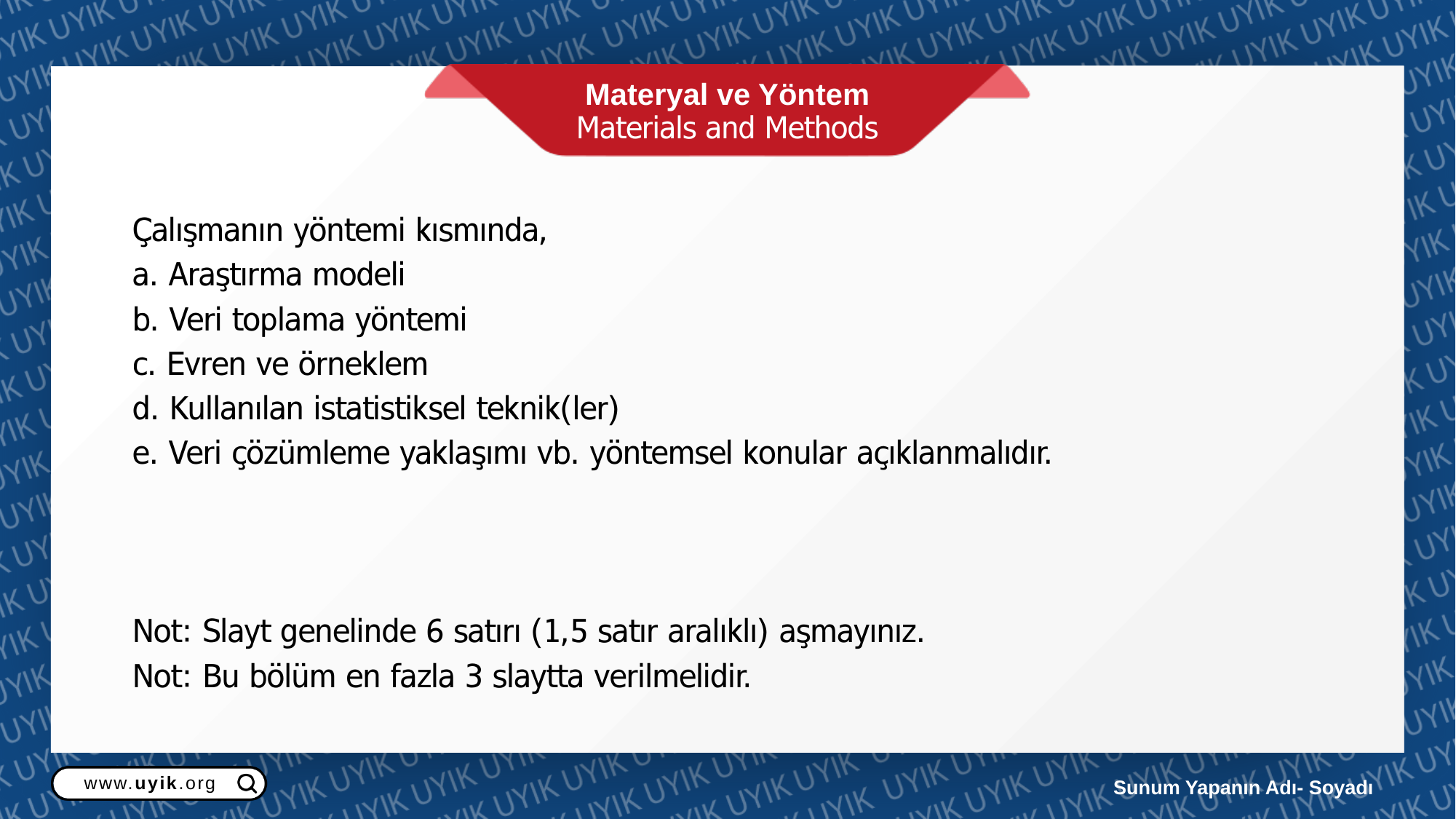

Materyal ve Yöntem
Materials and Methods
Çalışmanın yöntemi kısmında,
a. Araştırma modeli
b. Veri toplama yöntemi
c. Evren ve örneklem
d. Kullanılan istatistiksel teknik(ler)
e. Veri çözümleme yaklaşımı vb. yöntemsel konular açıklanmalıdır.

Not: Slayt genelinde 6 satırı (1,5 satır aralıklı) aşmayınız.
Not: Bu bölüm en fazla 3 slaytta verilmelidir.

www.uyik.org
Sunum Yapanın Adı- Soyadı